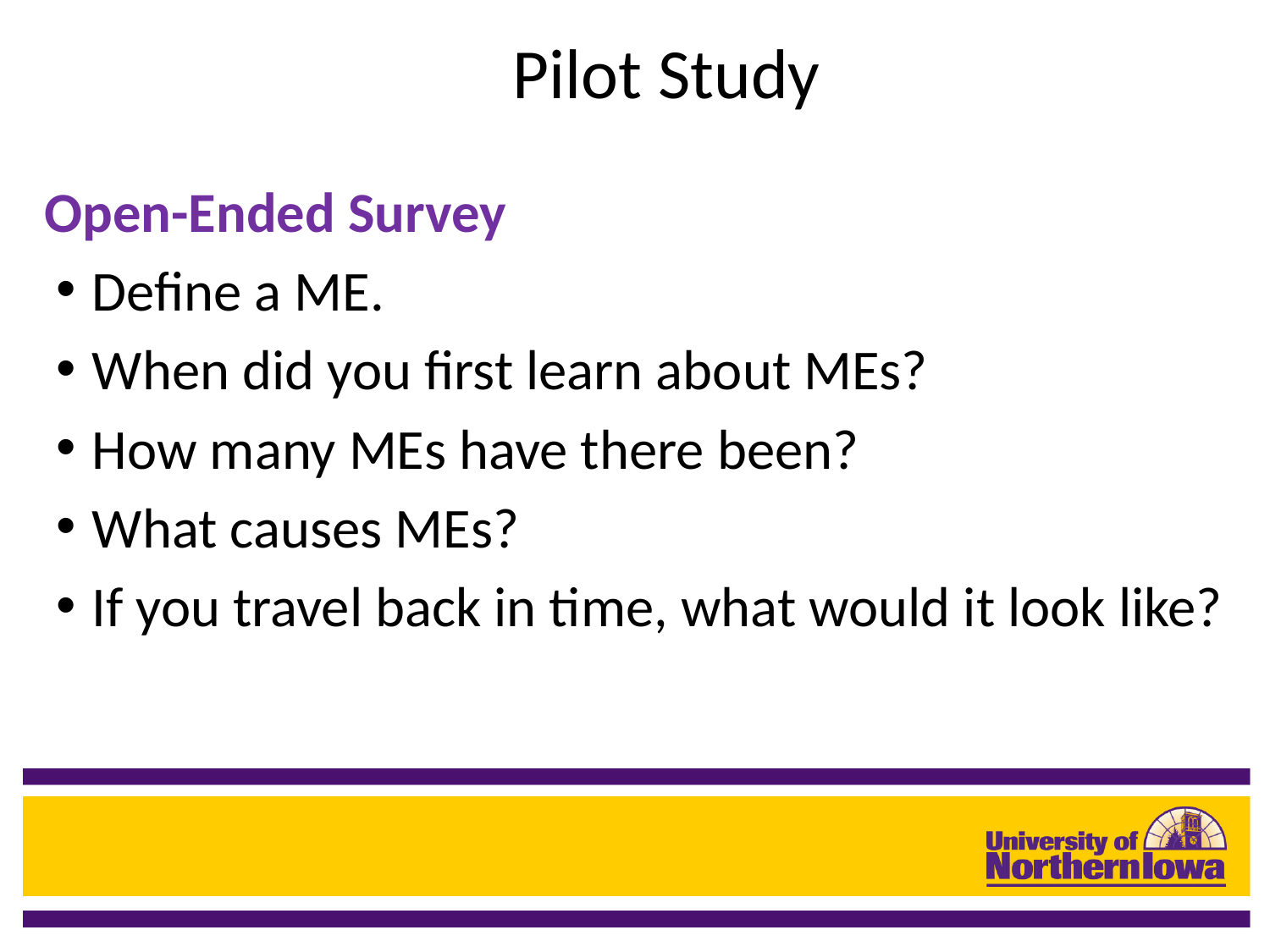

# Pilot Study
Open-Ended Survey
Define a ME.
When did you first learn about MEs?
How many MEs have there been?
What causes MEs?
If you travel back in time, what would it look like?